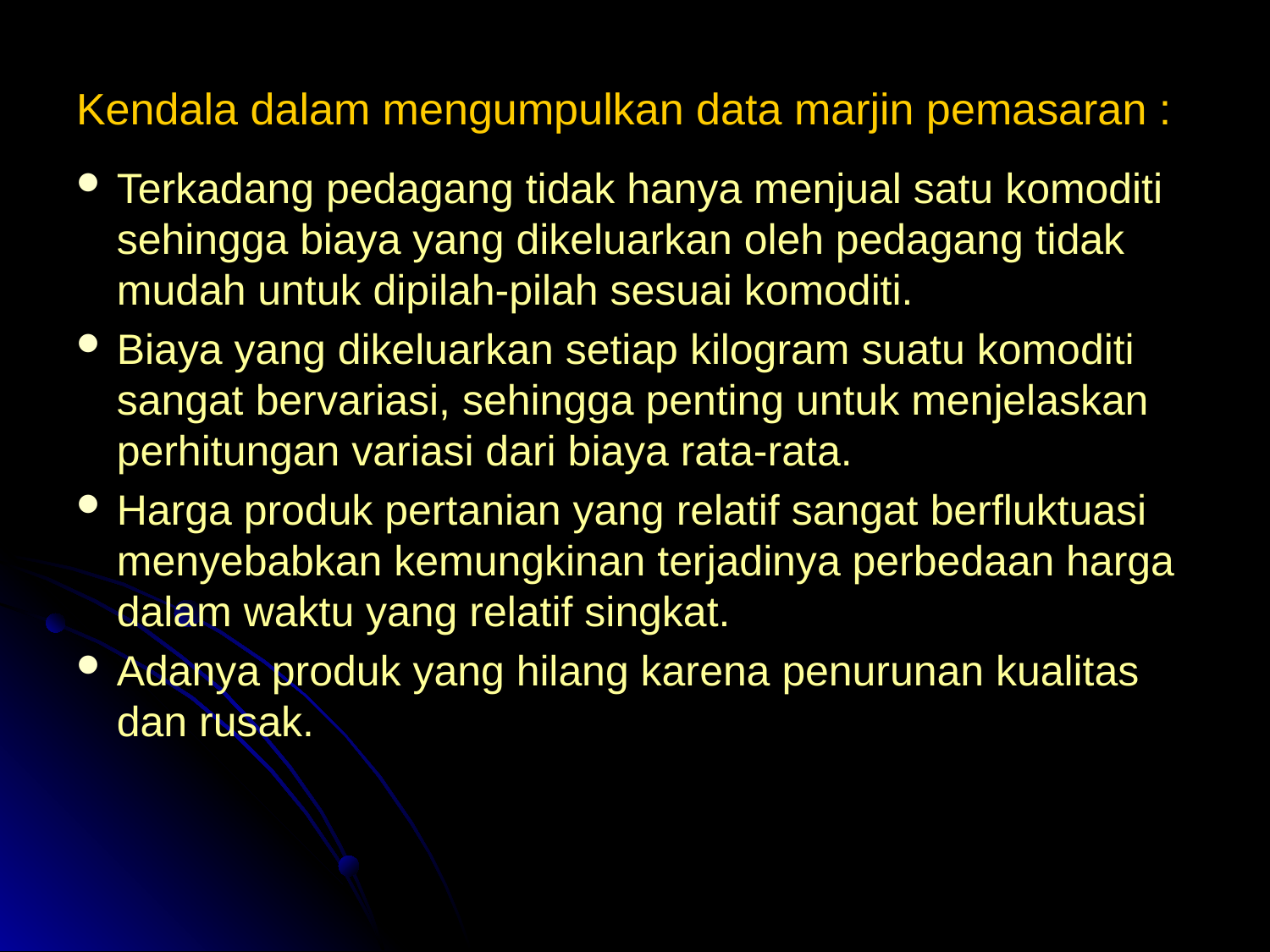

Kendala dalam mengumpulkan data marjin pemasaran :

Terkadang pedagang tidak hanya menjual satu komoditi sehingga biaya yang dikeluarkan oleh pedagang tidak mudah untuk dipilah-pilah sesuai komoditi.
Biaya yang dikeluarkan setiap kilogram suatu komoditi sangat bervariasi, sehingga penting untuk menjelaskan perhitungan variasi dari biaya rata-rata.
Harga produk pertanian yang relatif sangat berfluktuasi menyebabkan kemungkinan terjadinya perbedaan harga dalam waktu yang relatif singkat.
Adanya produk yang hilang karena penurunan kualitas dan rusak.